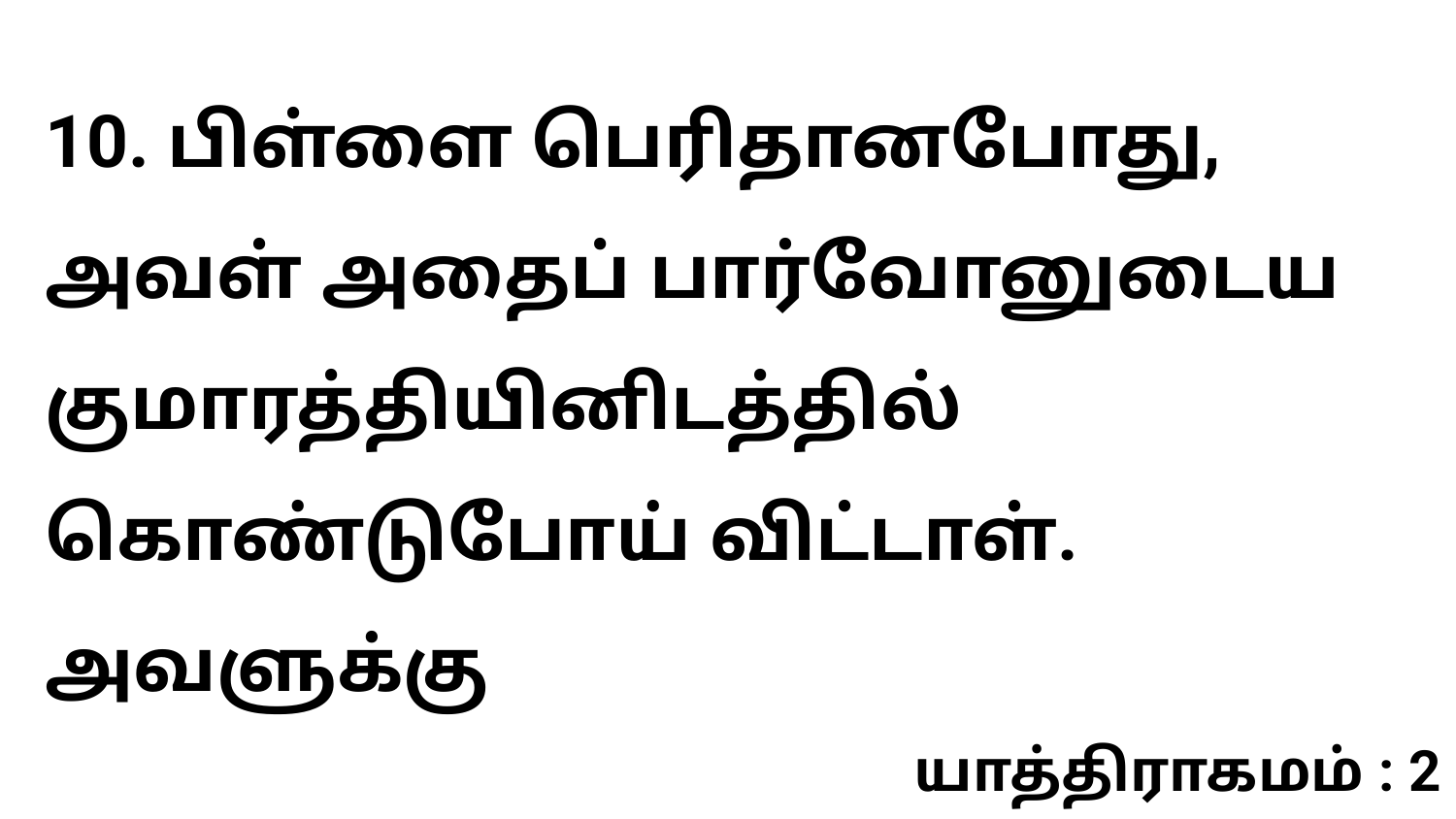

10. பிள்ளை பெரிதானபோது, அவள் அதைப் பார்வோனுடைய குமாரத்தியினிடத்தில் கொண்டுபோய் விட்டாள். அவளுக்கு
யாத்திராகமம் : 2